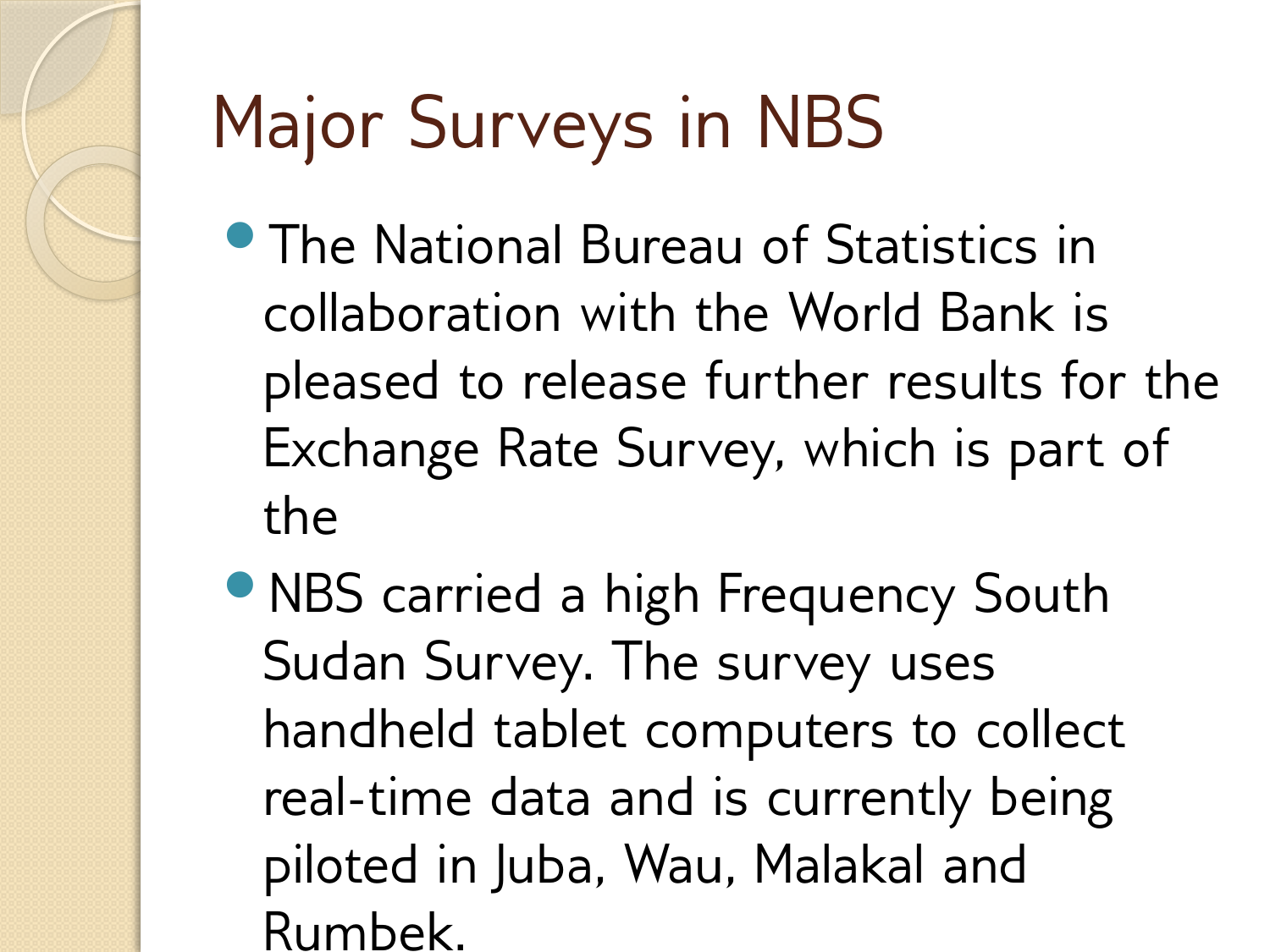

# Major Surveys in NBS
The National Bureau of Statistics in collaboration with the World Bank is pleased to release further results for the Exchange Rate Survey, which is part of the
NBS carried a high Frequency South Sudan Survey. The survey uses handheld tablet computers to collect real-time data and is currently being piloted in Juba, Wau, Malakal and Rumbek.